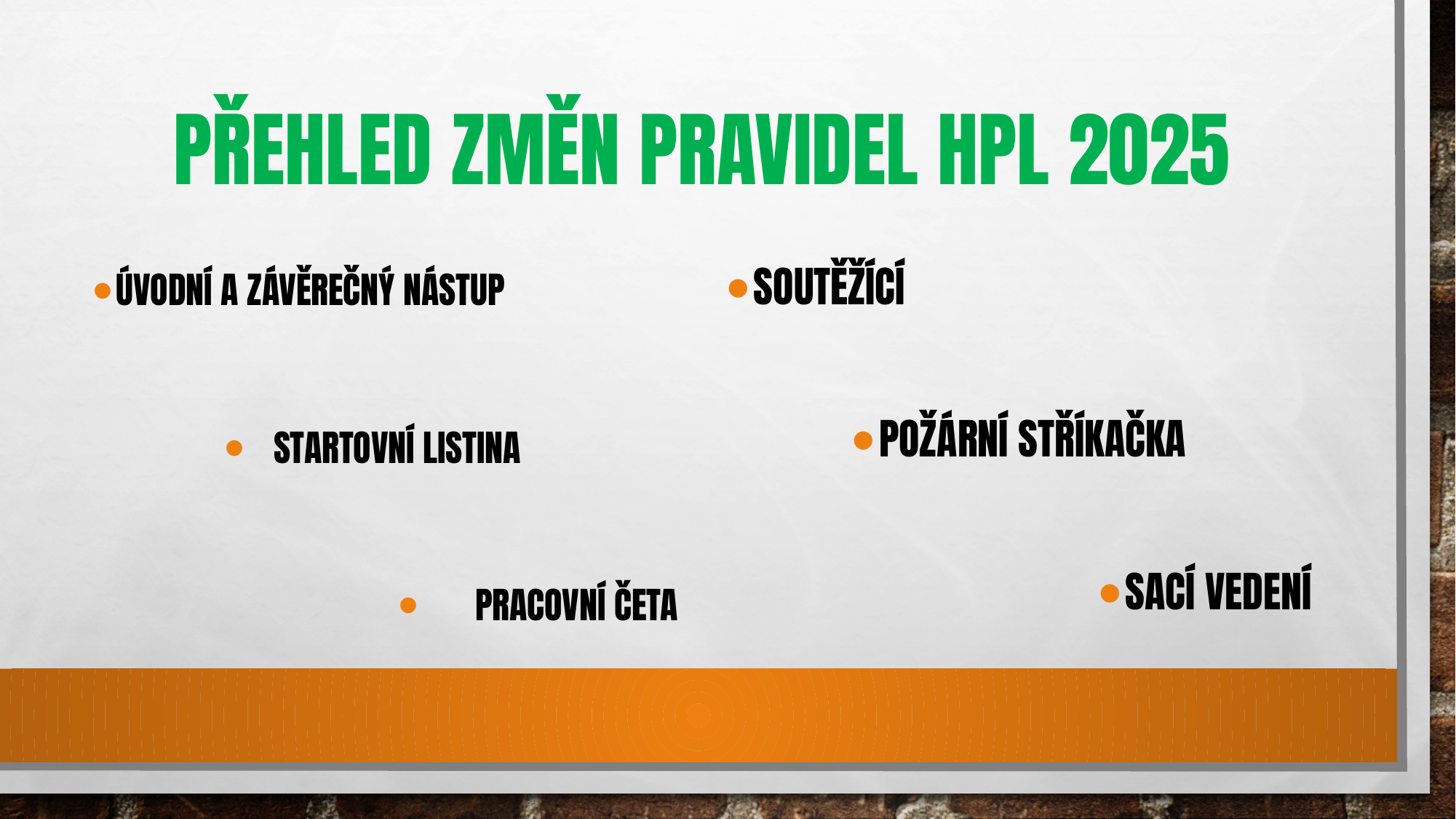

# Přehled změn pravidel hpl 2025
ÚVODNÍ A ZÁVĚREČNÝ NÁSTUP

STARTOVNÍ LISTINA

PRACOVNÍ ČETA

SOUTĚŽÍCÍ

POŽÁRNÍ STŘÍKAČKA

SACÍ VEDENÍ